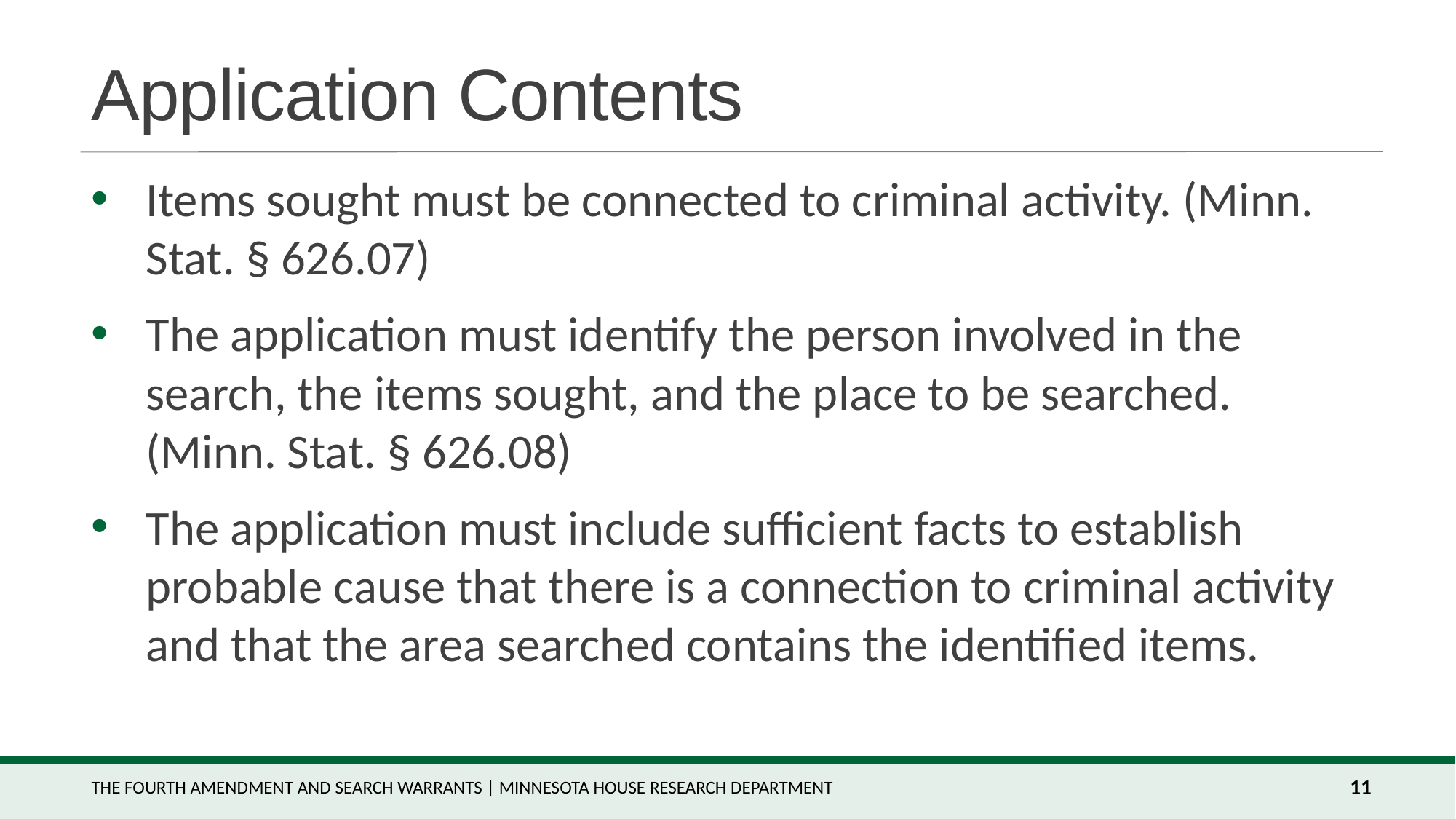

# Application Contents
Items sought must be connected to criminal activity. (Minn. Stat. § 626.07)
The application must identify the person involved in the search, the items sought, and the place to be searched. (Minn. Stat. § 626.08)
The application must include sufficient facts to establish probable cause that there is a connection to criminal activity and that the area searched contains the identified items.
The fourth amendment and search warrants | Minnesota House Research Department
11